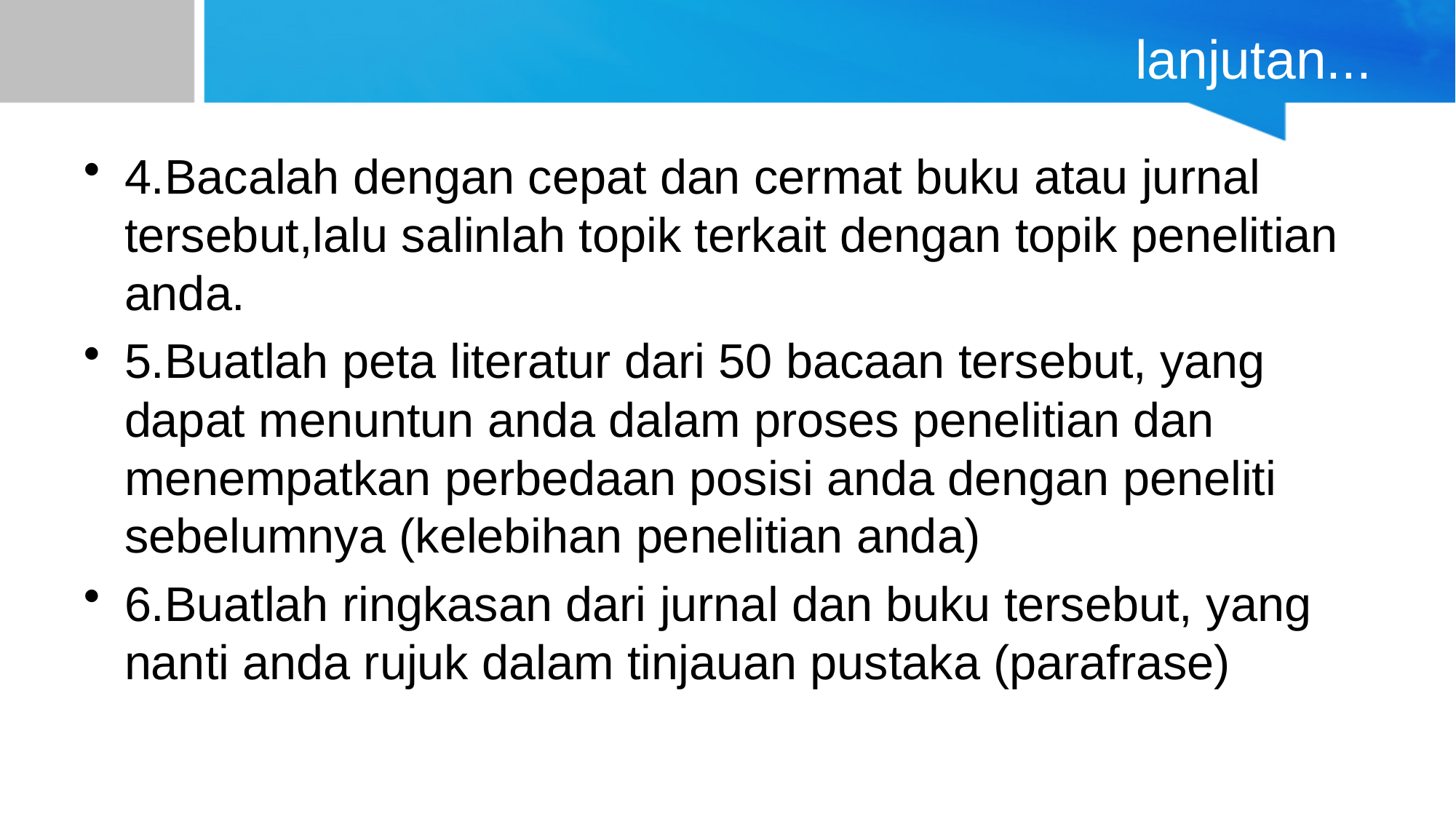

# lanjutan...
4.Bacalah dengan cepat dan cermat buku atau jurnal tersebut,lalu salinlah topik terkait dengan topik penelitian anda.
5.Buatlah peta literatur dari 50 bacaan tersebut, yang dapat menuntun anda dalam proses penelitian dan menempatkan perbedaan posisi anda dengan peneliti sebelumnya (kelebihan penelitian anda)
6.Buatlah ringkasan dari jurnal dan buku tersebut, yang nanti anda rujuk dalam tinjauan pustaka (parafrase)